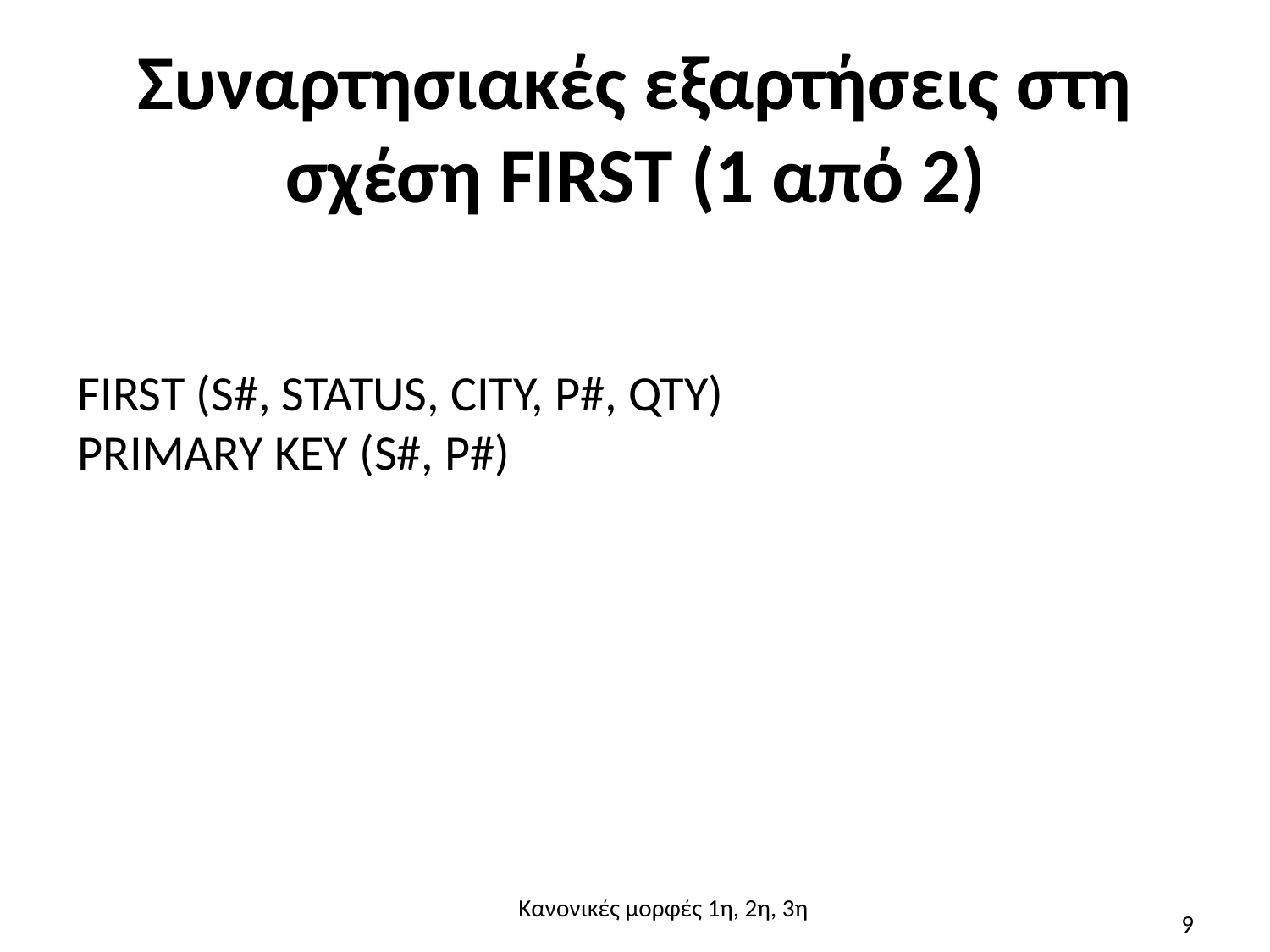

# Συναρτησιακές εξαρτήσεις στη σχέση FIRST (1 από 2)

FIRST (S#, STATUS, CITY, P#, QTY)
PRIMARY KEY (S#, P#)

Κανονικές μορφές 1η, 2η, 3η
9